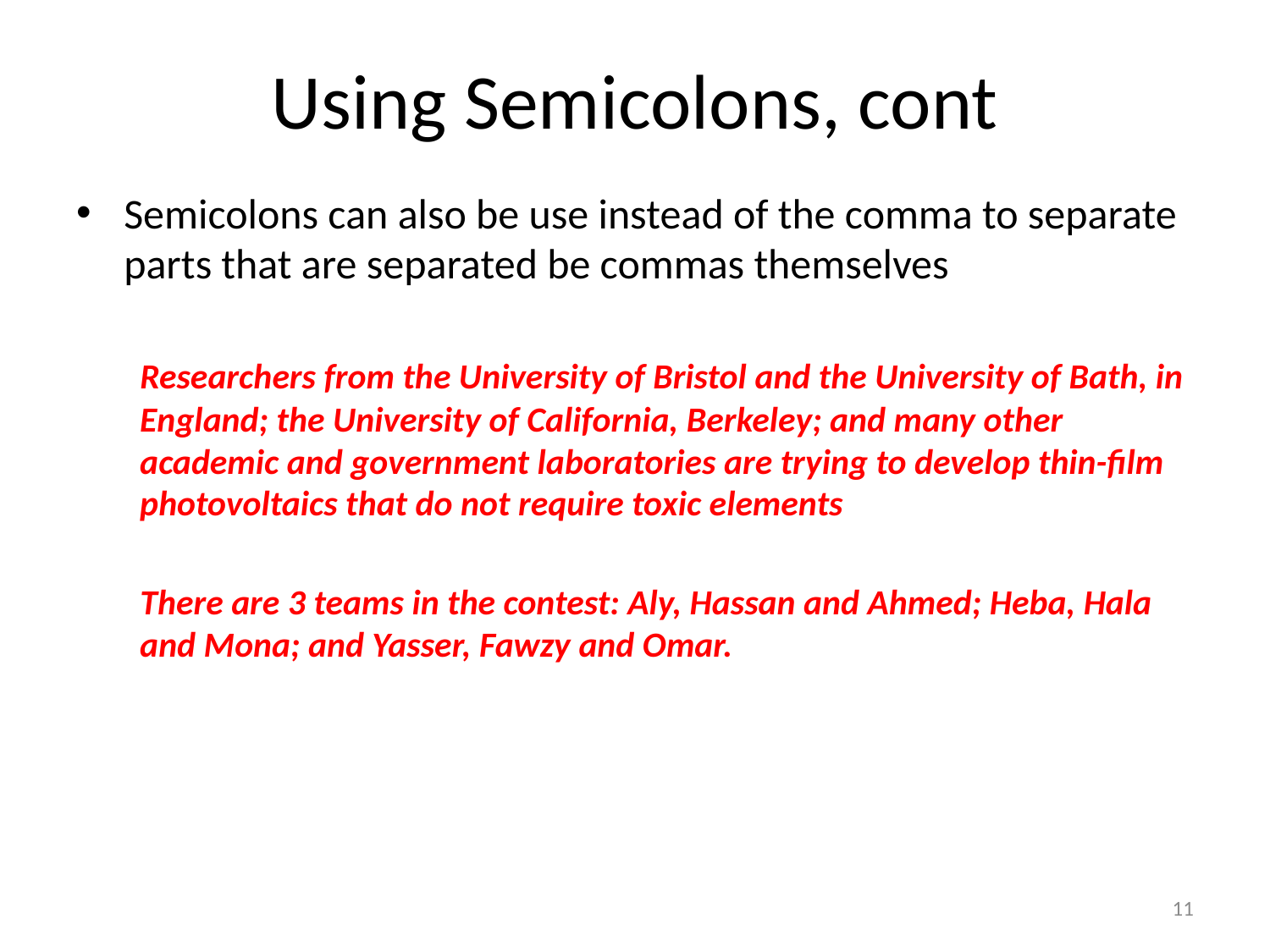

# Using Semicolons, cont
Semicolons can also be use instead of the comma to separate parts that are separated be commas themselves

Researchers from the University of Bristol and the University of Bath, in England; the University of California, Berkeley; and many other academic and government laboratories are trying to develop thin-film photovoltaics that do not require toxic elements

There are 3 teams in the contest: Aly, Hassan and Ahmed; Heba, Hala and Mona; and Yasser, Fawzy and Omar.

11